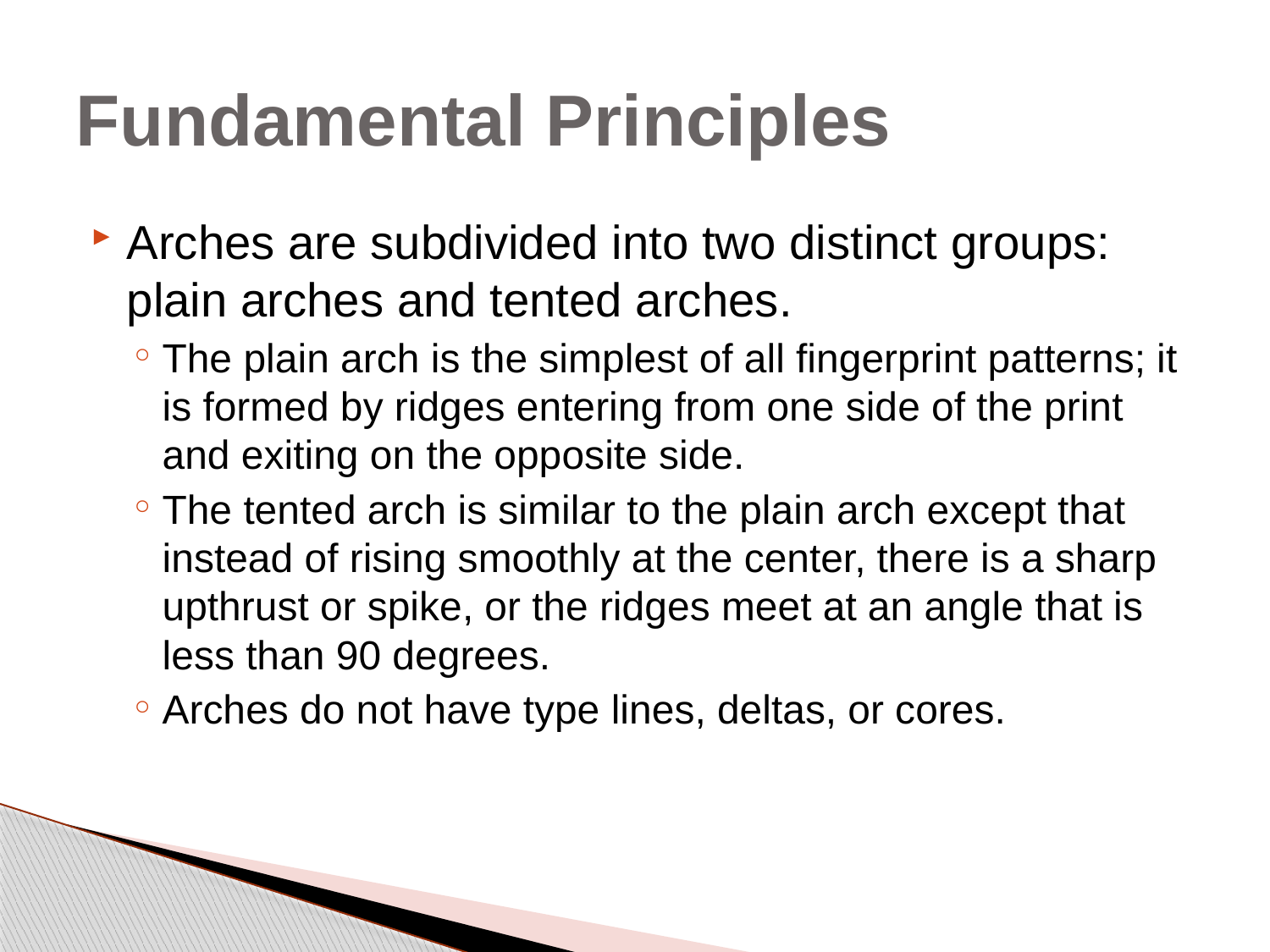

# Fundamental Principles
Arches are subdivided into two distinct groups: plain arches and tented arches.
The plain arch is the simplest of all fingerprint patterns; it is formed by ridges entering from one side of the print and exiting on the opposite side.
The tented arch is similar to the plain arch except that instead of rising smoothly at the center, there is a sharp upthrust or spike, or the ridges meet at an angle that is less than 90 degrees.
Arches do not have type lines, deltas, or cores.